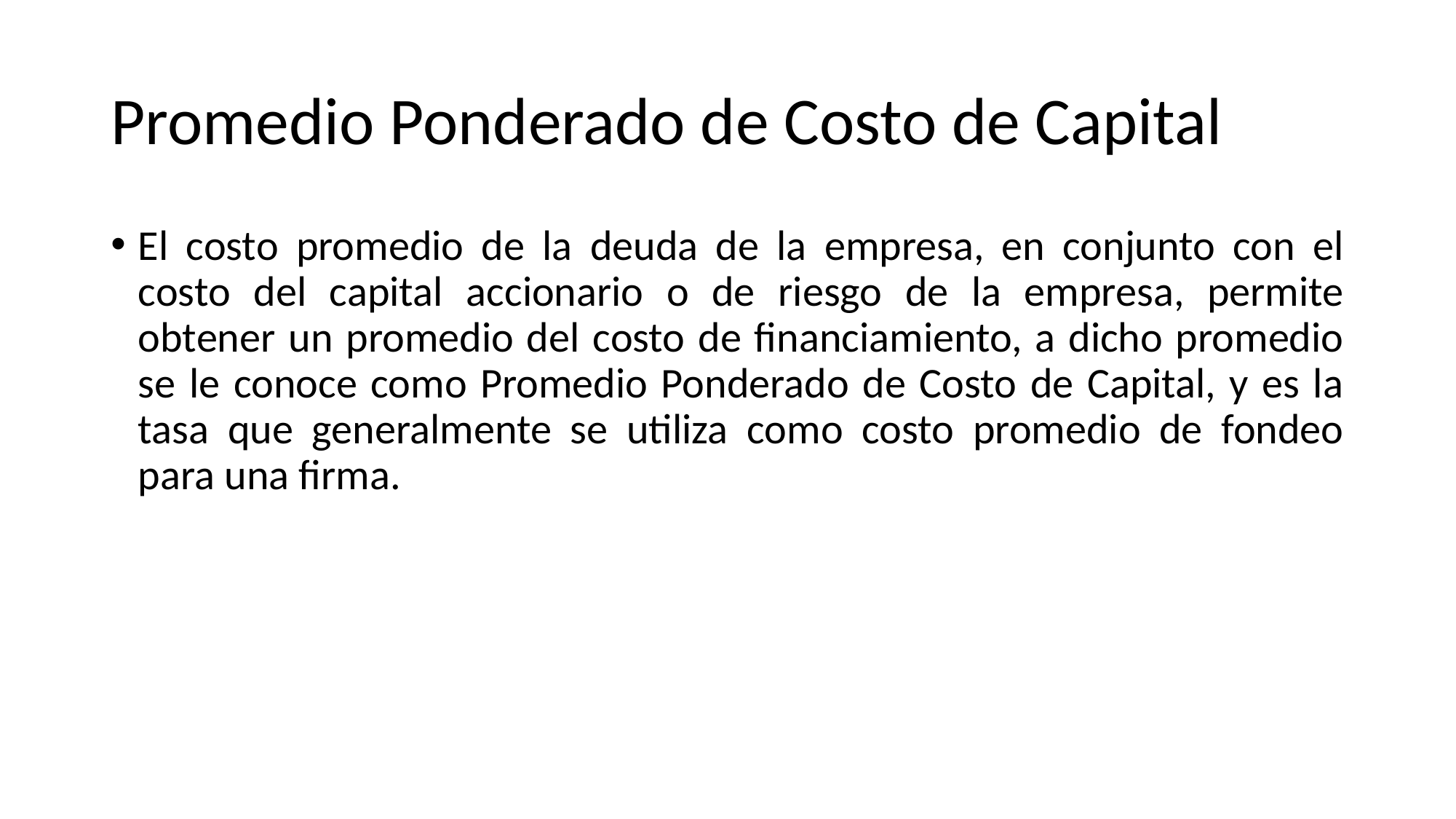

# Promedio Ponderado de Costo de Capital
El costo promedio de la deuda de la empresa, en conjunto con el costo del capital accionario o de riesgo de la empresa, permite obtener un promedio del costo de financiamiento, a dicho promedio se le conoce como Promedio Ponderado de Costo de Capital, y es la tasa que generalmente se utiliza como costo promedio de fondeo para una firma.